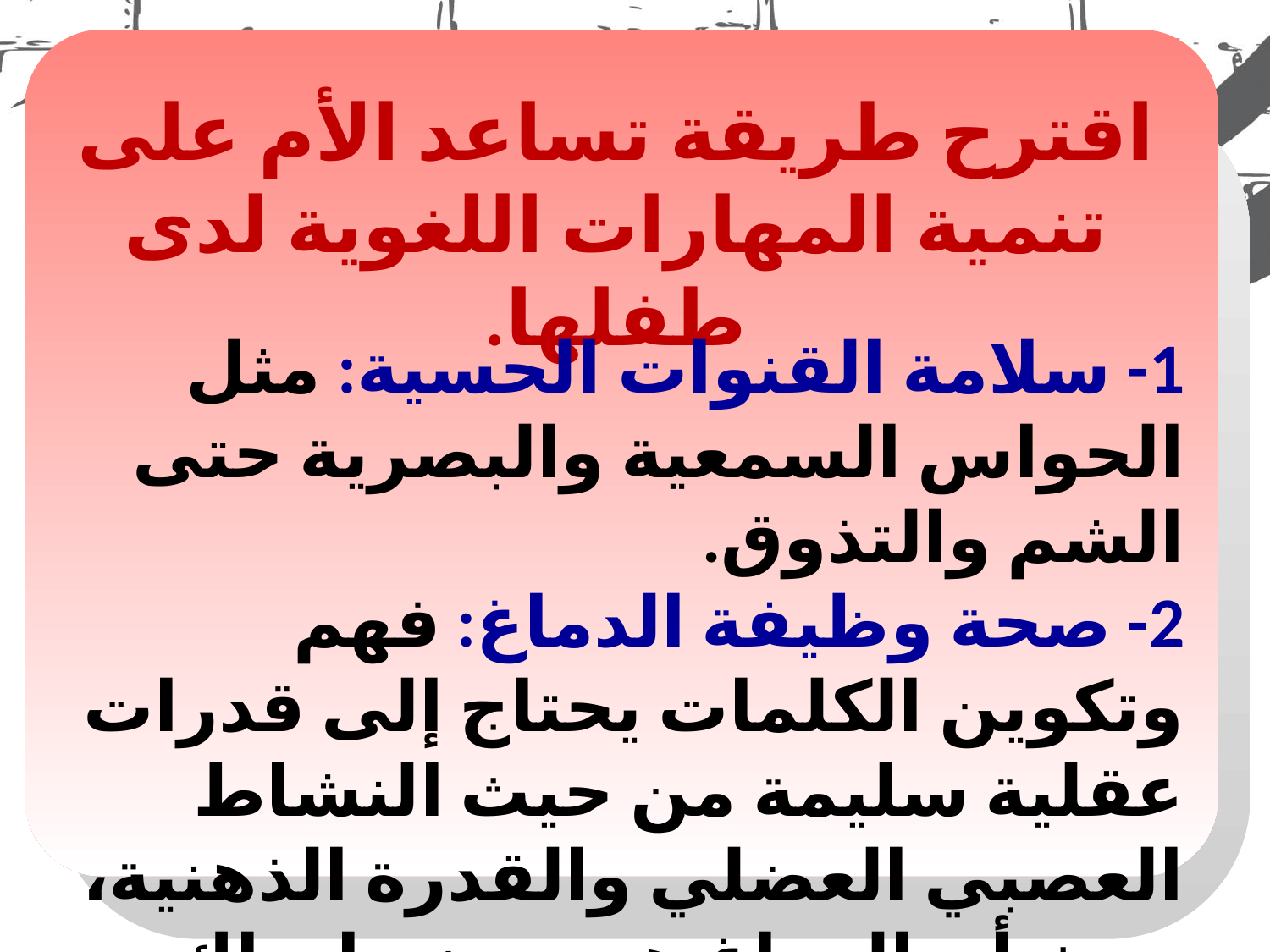

اقترح طريقة تساعد الأم على تنمية المهارات اللغوية لدى طفلها.
1- سلامة القنوات الحسية: مثل الحواس السمعية والبصرية حتى الشم والتذوق.
2- صحة وظيفة الدماغ: فهم وتكوين الكلمات يحتاج إلى قدرات عقلية سليمة من حيث النشاط العصبي العضلي والقدرة الذهنية، حيث أن الدماغ هو موضع إدراك وفهم وتدخل عمليات الكلام.